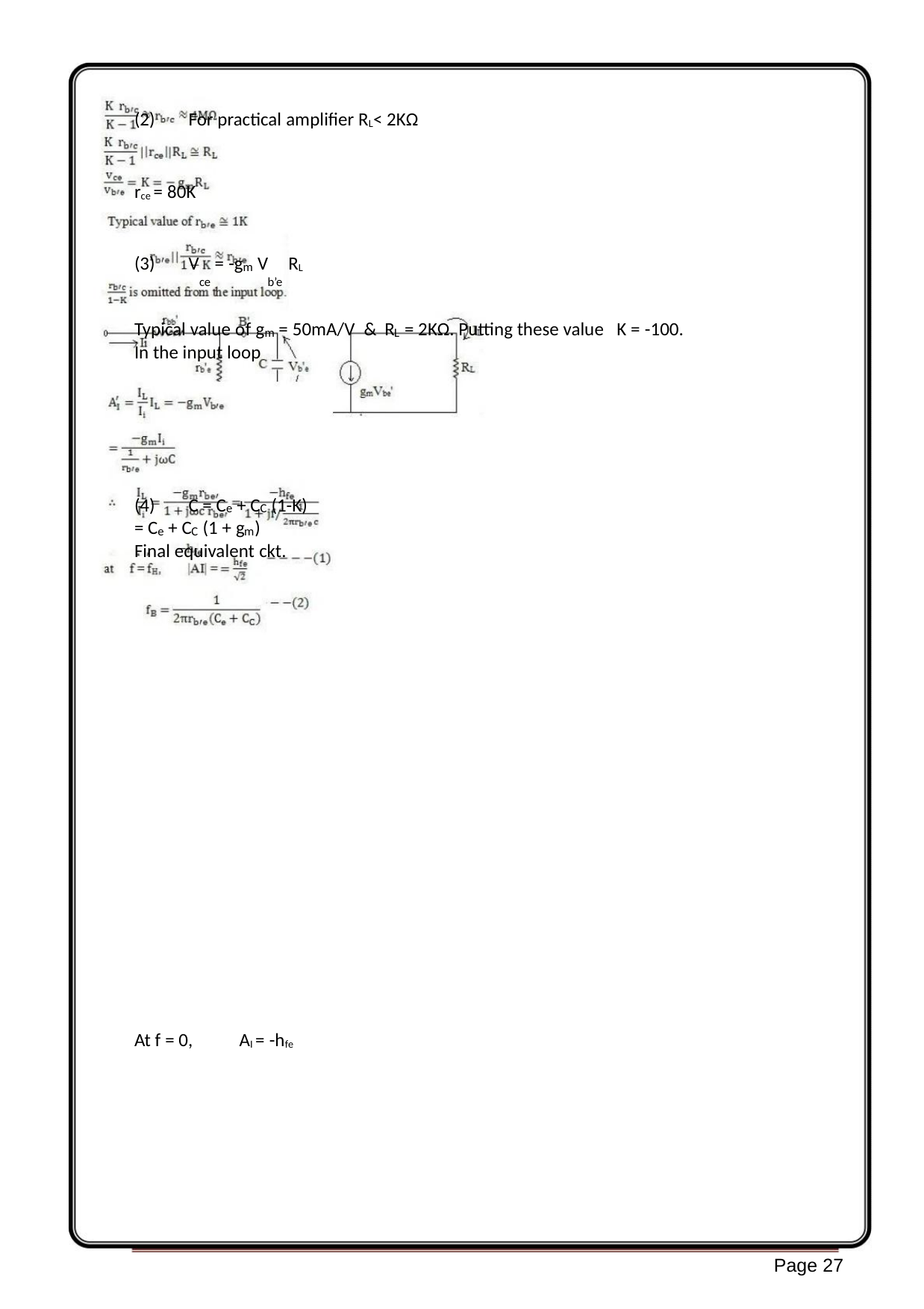

(2)
For practical amplifier RL< 2KΩ
rce = 80K
(3)
V = -g V RL
ce b’e
m
Typical value of g = 50mA/V & R = 2KΩ. Putting these value K = -100.
m
L
In the input loop
(4)
C = C + C (1-K)
e
C
= C + C (1 + g )
e
C
m
Final equivalent ckt.
At f = 0,
AI = -hfe
Page 27